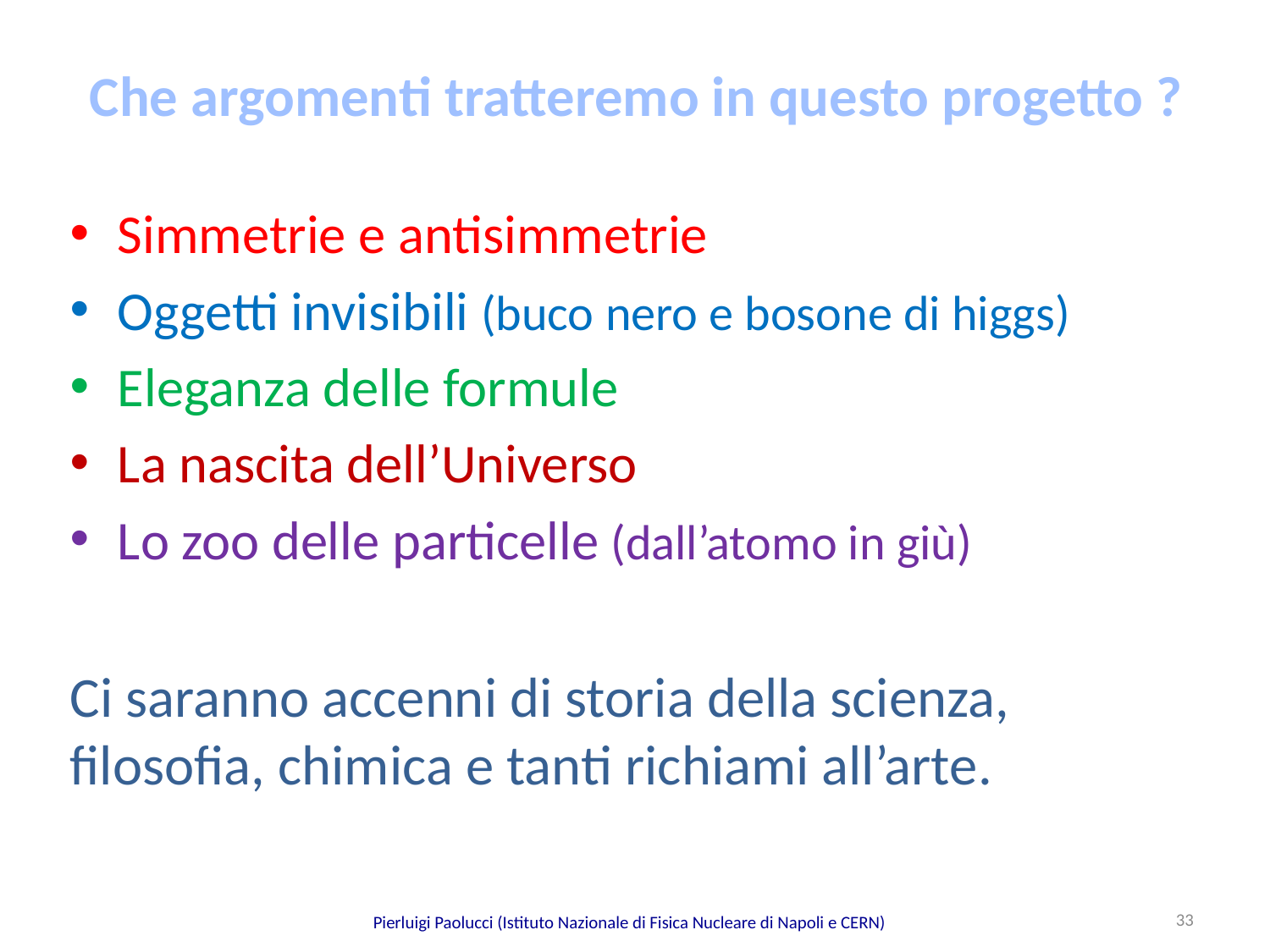

# Che argomenti tratteremo in questo progetto ?
Simmetrie e antisimmetrie
Oggetti invisibili (buco nero e bosone di higgs)
Eleganza delle formule
La nascita dell’Universo
Lo zoo delle particelle (dall’atomo in giù)

Ci saranno accenni di storia della scienza, filosofia, chimica e tanti richiami all’arte.

33
Pierluigi Paolucci (Istituto Nazionale di Fisica Nucleare di Napoli e CERN)